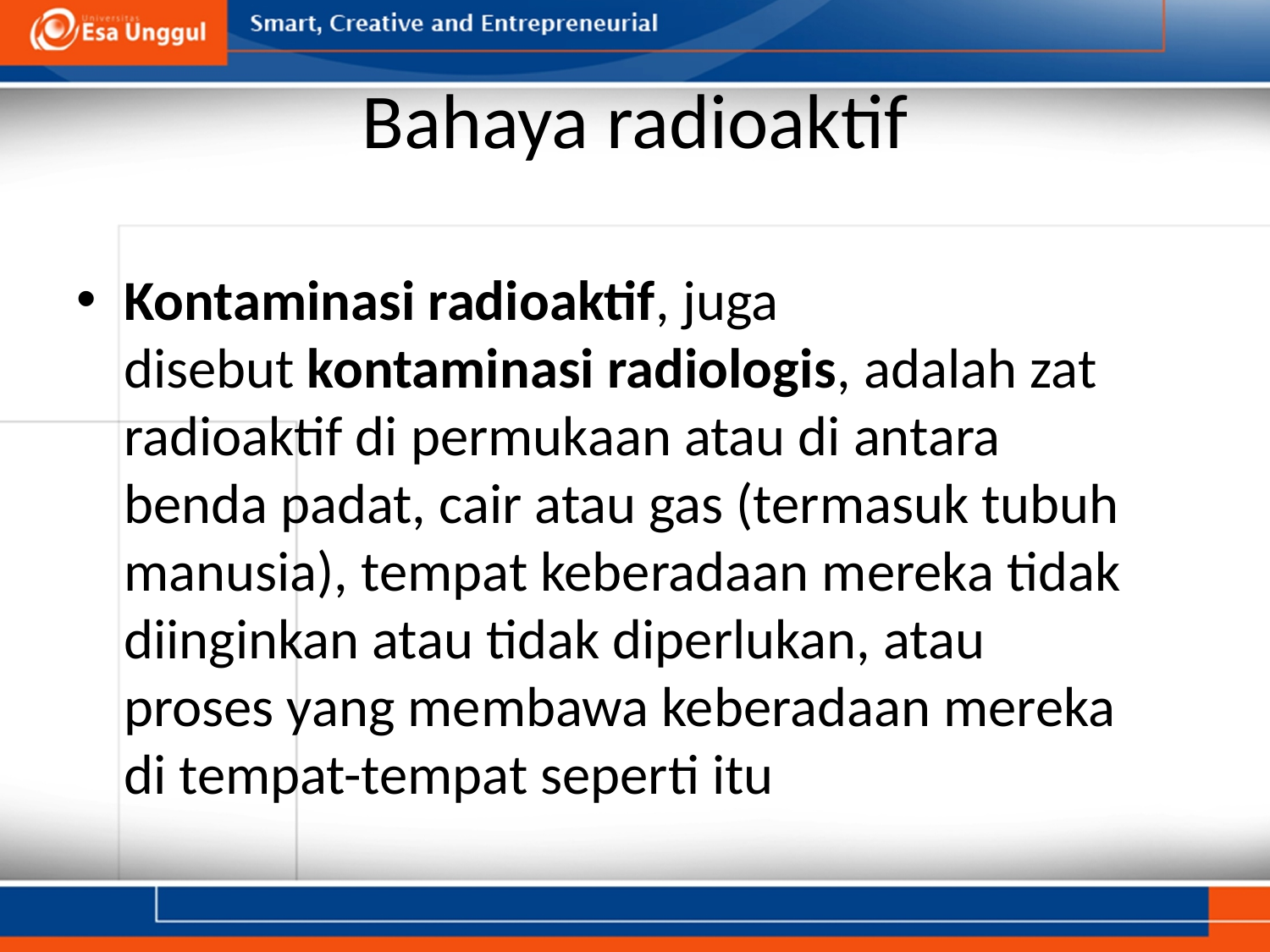

# Bahaya radioaktif
Kontaminasi radioaktif, juga  disebut kontaminasi radiologis, adalah zat radioaktif di permukaan atau di antara benda padat, cair atau gas (termasuk tubuh manusia), tempat keberadaan mereka tidak diinginkan atau tidak diperlukan, atau proses yang membawa keberadaan mereka di tempat-tempat seperti itu